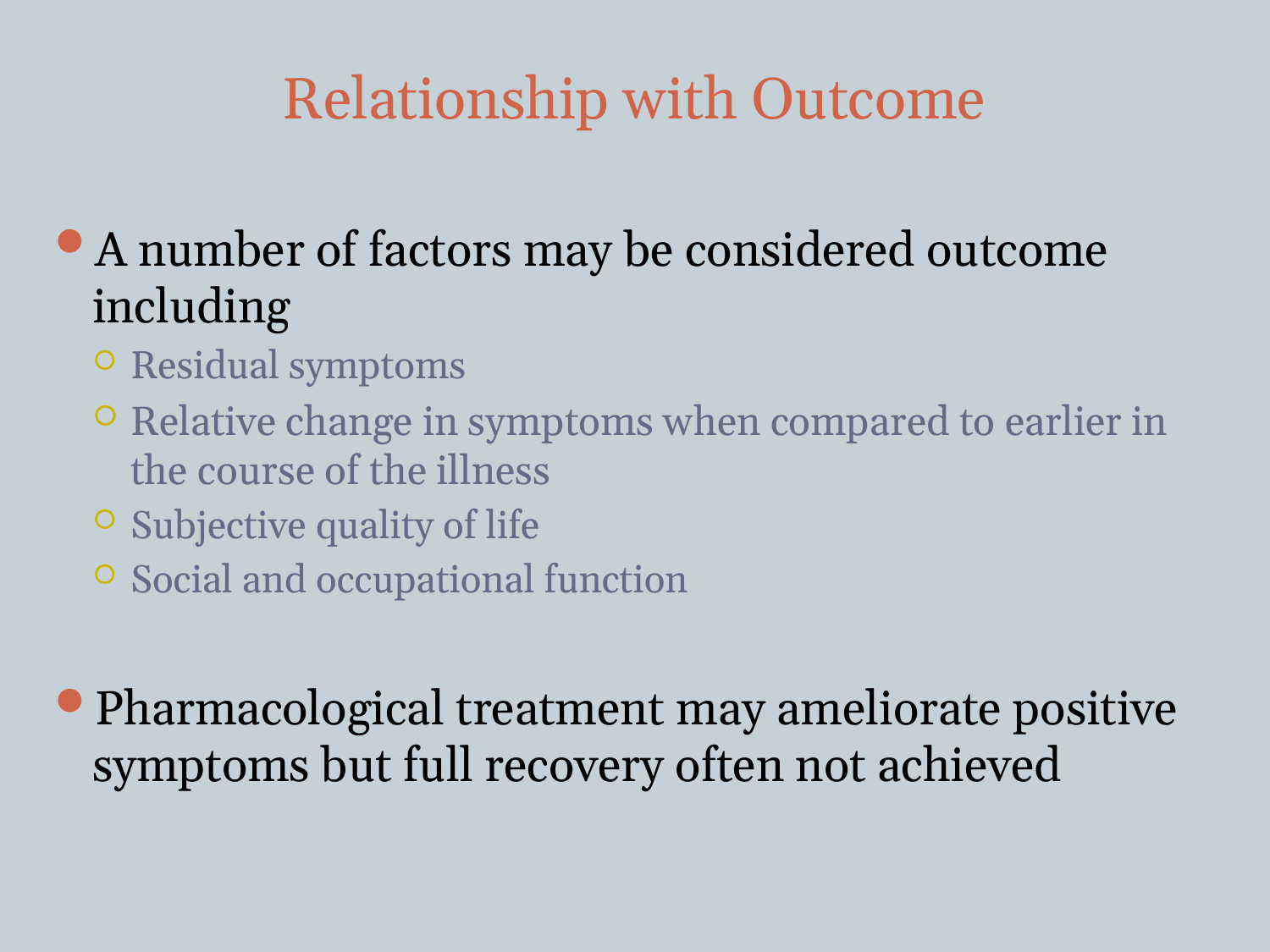

# Relationship with Outcome
A number of factors may be considered outcome including
Residual symptoms
Relative change in symptoms when compared to earlier in the course of the illness
Subjective quality of life
Social and occupational function

Pharmacological treatment may ameliorate positive symptoms but full recovery often not achieved